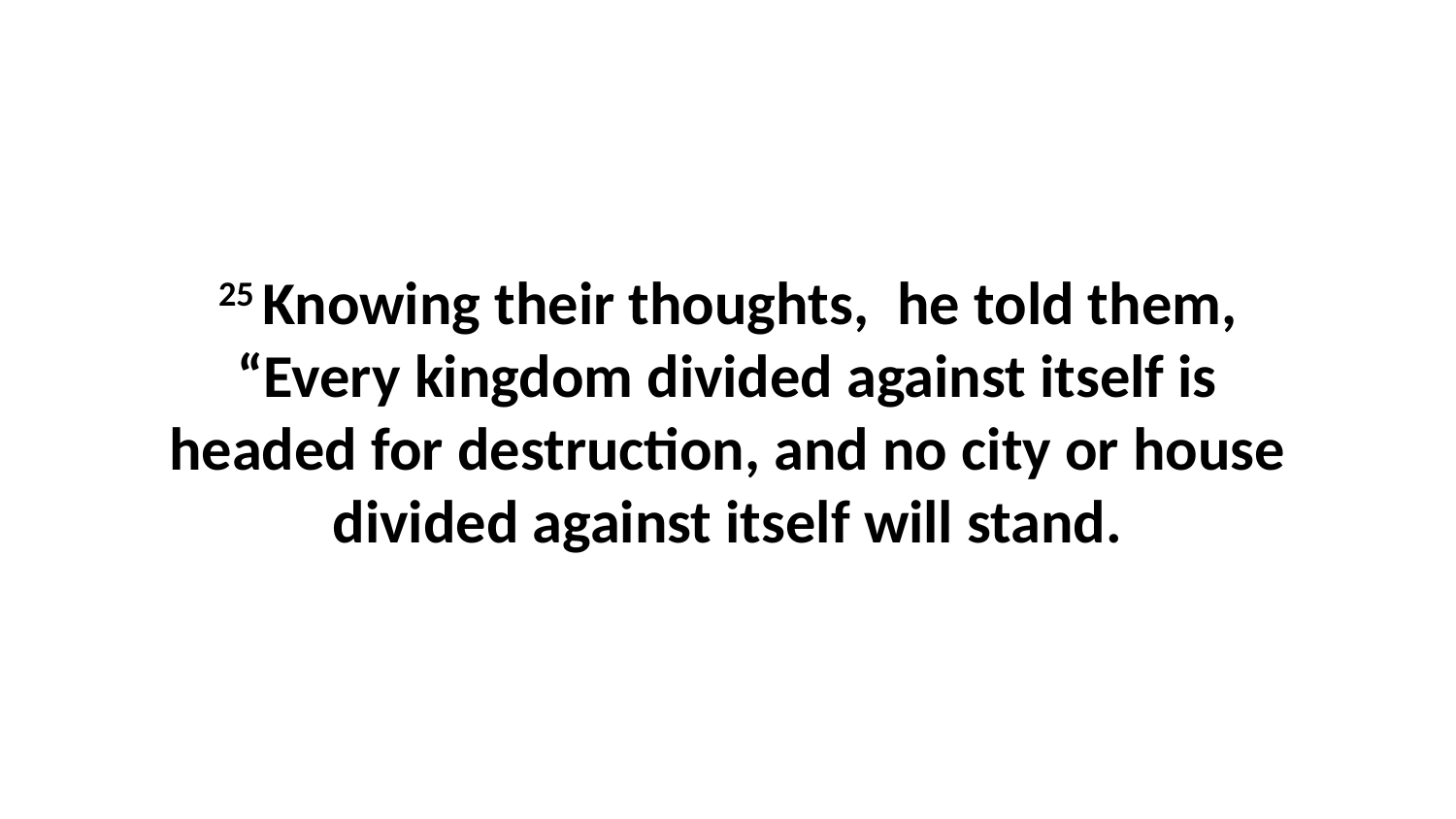

25 Knowing their thoughts,  he told them, “Every kingdom divided against itself is headed for destruction, and no city or house divided against itself will stand.